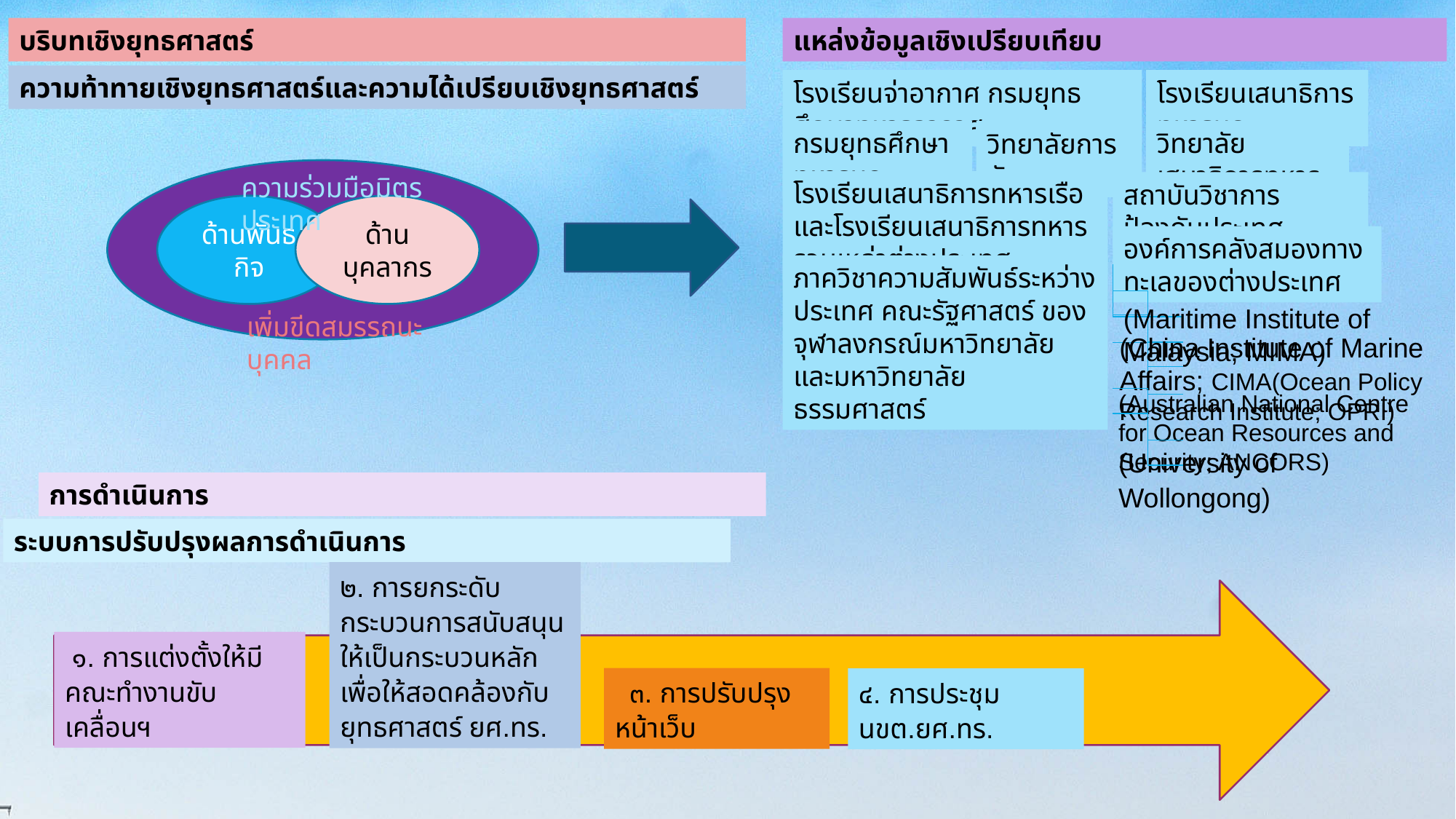

บริบทเชิงยุทธศาสตร์
แหล่งข้อมูลเชิงเปรียบเทียบ
ความท้าทายเชิงยุทธศาสตร์และความได้เปรียบเชิงยุทธศาสตร์
โรงเรียนจ่าอากาศ กรมยุทธศึกษาทหารอากาศ
โรงเรียนเสนาธิการทหารบก
กรมยุทธศึกษาทหารบก
วิทยาลัยเสนาธิการทหาร
วิทยาลัยการทัพบก
โรงเรียนเสนาธิการทหารเรือและโรงเรียนเสนาธิการทหารรวมเหล่าต่างประเทศ
สถาบันวิชาการป้องกันประเทศ
องค์การคลังสมองทางทะเลของต่างประเทศ
ภาควิชาความสัมพันธ์ระหว่างประเทศ คณะรัฐศาสตร์ ของจุฬาลงกรณ์มหาวิทยาลัย และมหาวิทยาลัยธรรมศาสตร์
(Maritime Institute of Malaysia; MIMA)
(China Institute of Marine Affairs; CIMA(Ocean Policy Research Institute; OPRI)
(Australian National Centre for Ocean Resources and Security; ANCORS)
(University of Wollongong)

ความร่วมมือมิตรประเทศ
ด้านบุคลากร
ด้านพันธกิจ
เพิ่มขีดสมรรถนะบุคคล

การดำเนินการ
ระบบการปรับปรุงผลการดำเนินการ
๒. การยกระดับกระบวนการสนับสนุนให้เป็นกระบวนหลักเพื่อให้สอดคล้องกับยุทธศาสตร์ ยศ.ทร.

๑. การแต่งตั้งให้มีคณะทำงานขับเคลื่อนฯ
๓. การปรับปรุงหน้าเว็บ
๔. การประชุม นขต.ยศ.ทร.